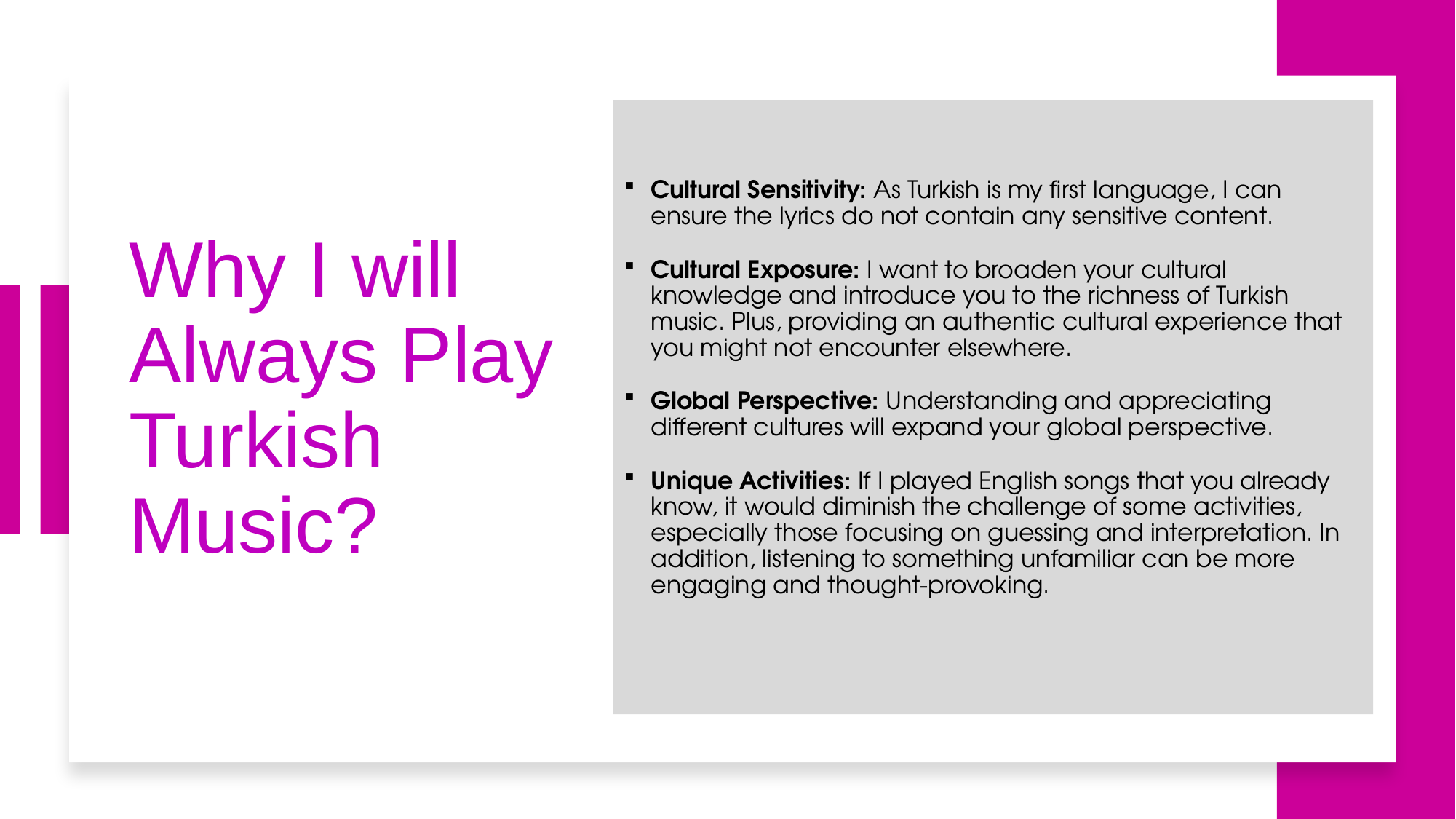

Cultural Sensitivity: As Turkish is my first language, I can ensure the lyrics do not contain any sensitive content.
Cultural Exposure: I want to broaden your cultural knowledge and introduce you to the richness of Turkish music. Plus, providing an authentic cultural experience that you might not encounter elsewhere.
Global Perspective: Understanding and appreciating different cultures will expand your global perspective.
Unique Activities: If I played English songs that you already know, it would diminish the challenge of some activities, especially those focusing on guessing and interpretation. In addition, listening to something unfamiliar can be more engaging and thought-provoking.

# Why I will Always Play Turkish Music?